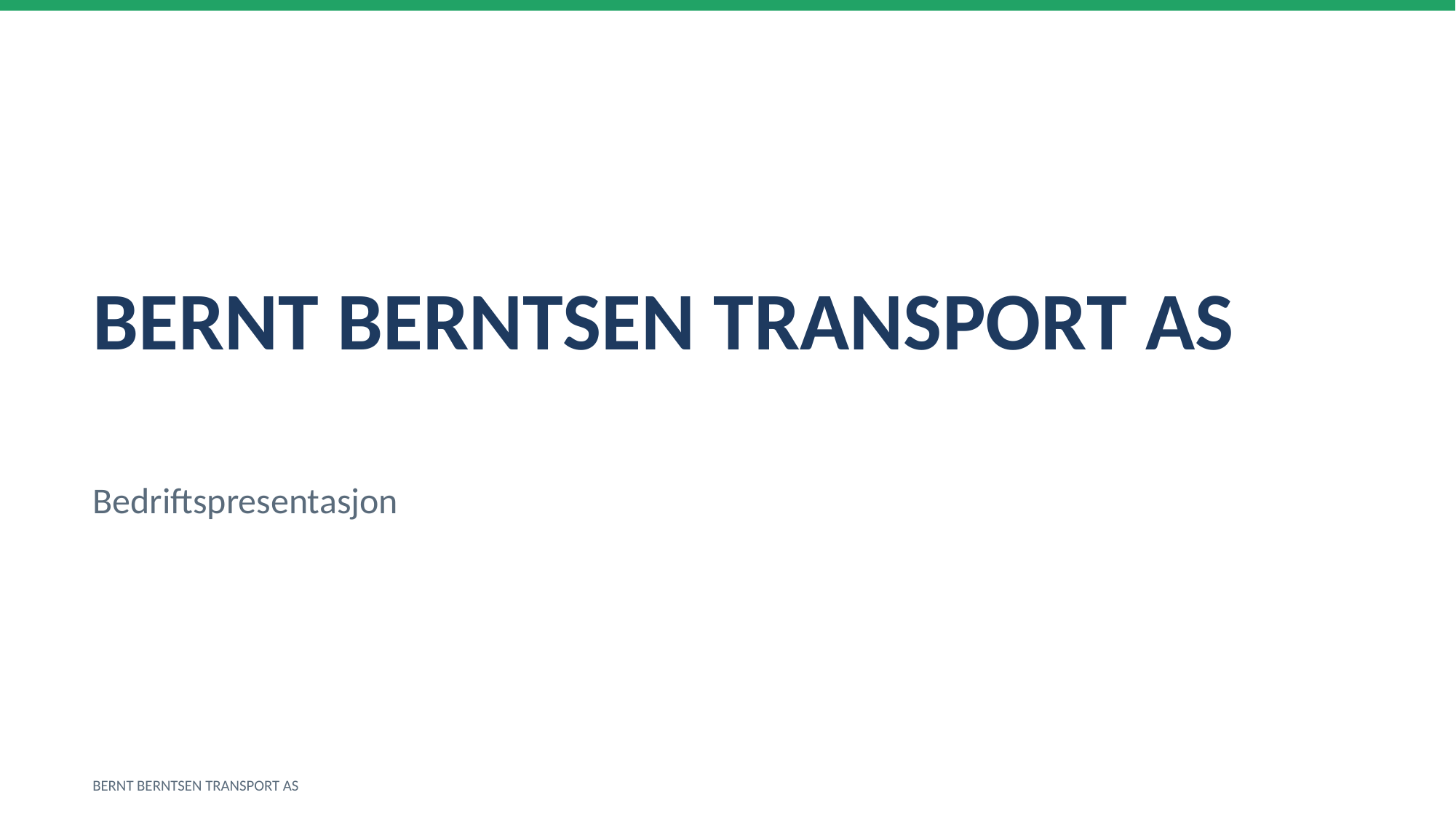

BERNT BERNTSEN TRANSPORT AS
Bedriftspresentasjon
BERNT BERNTSEN TRANSPORT AS